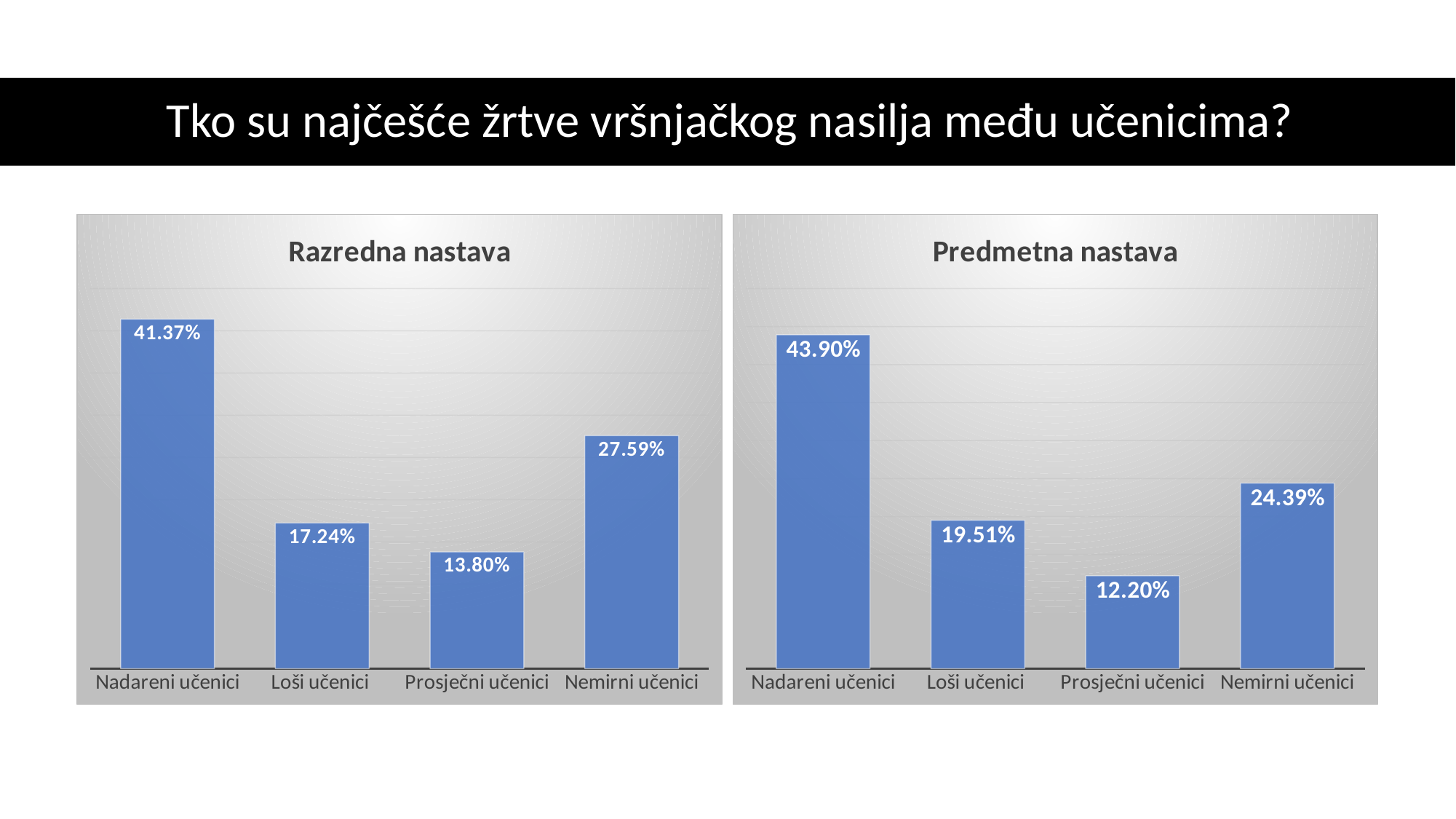

# Tko su najčešće žrtve vršnjačkog nasilja među učenicima?

### Chart: Razredna nastava

| Category | Razredna |
|---|---|
| Nadareni učenici  | 0.4137 |
| Loši učenici  | 0.1724 |
| Prosječni učenici  | 0.138 |
| Nemirni učenici | 0.2759 |

### Chart: Predmetna nastava

| Category | Predmetna |
|---|---|
| Nadareni učenici  | 0.439 |
| Loši učenici  | 0.1951 |
| Prosječni učenici  | 0.122 |
| Nemirni učenici | 0.2439 |